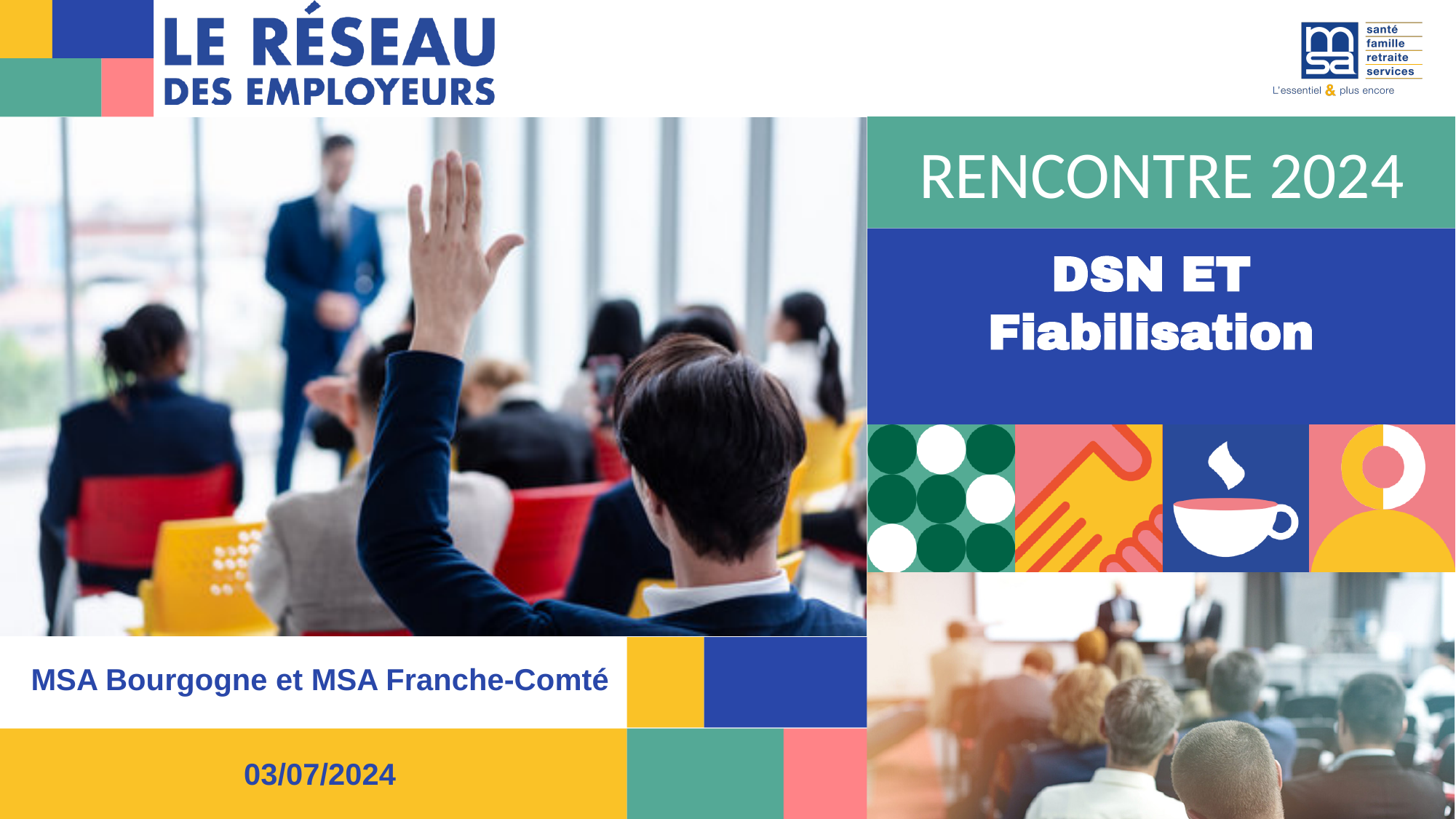

DSN ET Fiabilisation
MSA Bourgogne et MSA Franche-Comté
03/07/2024